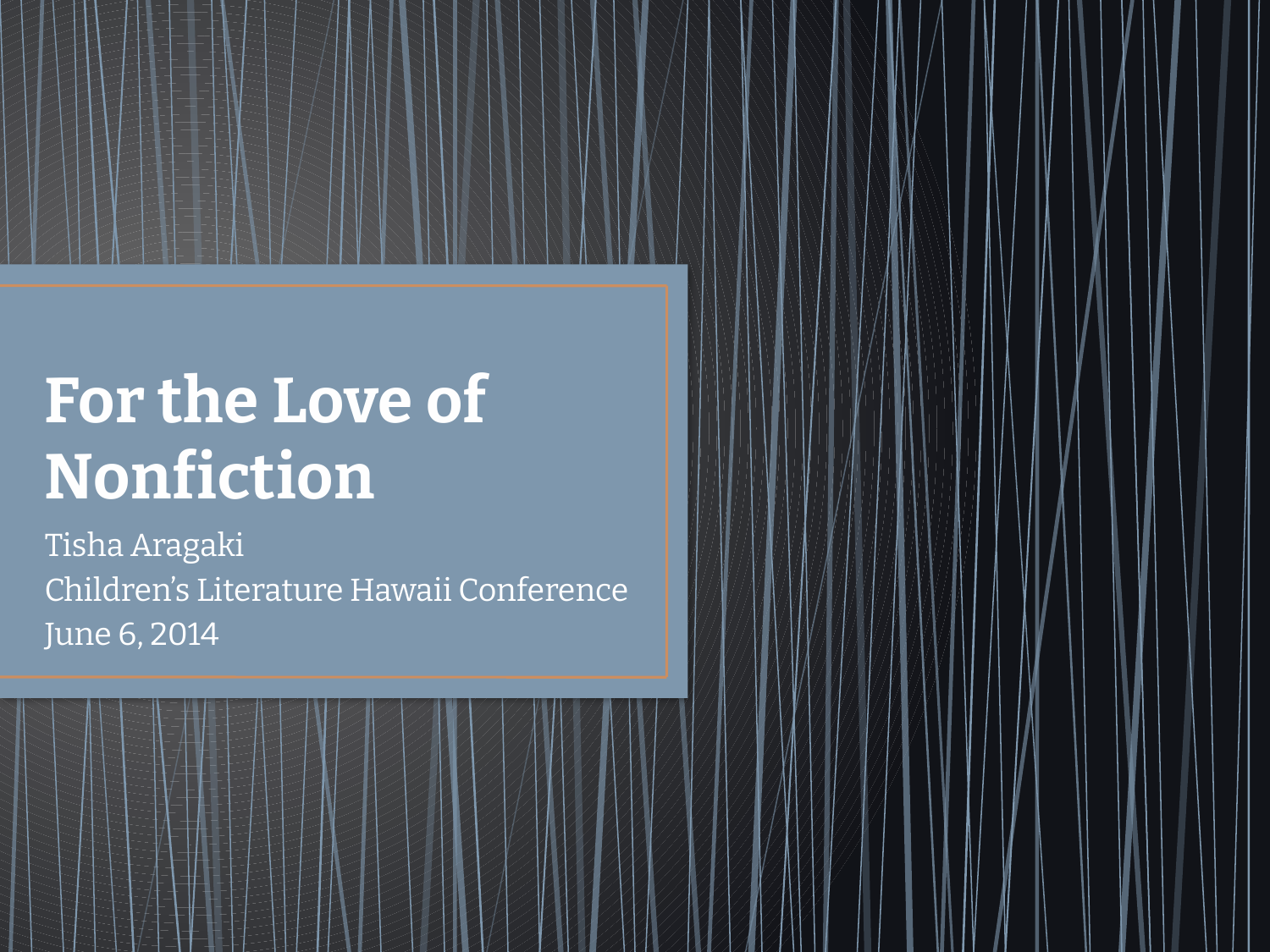

# For the Love of Nonfiction
Tisha Aragaki
Children’s Literature Hawaii Conference
June 6, 2014